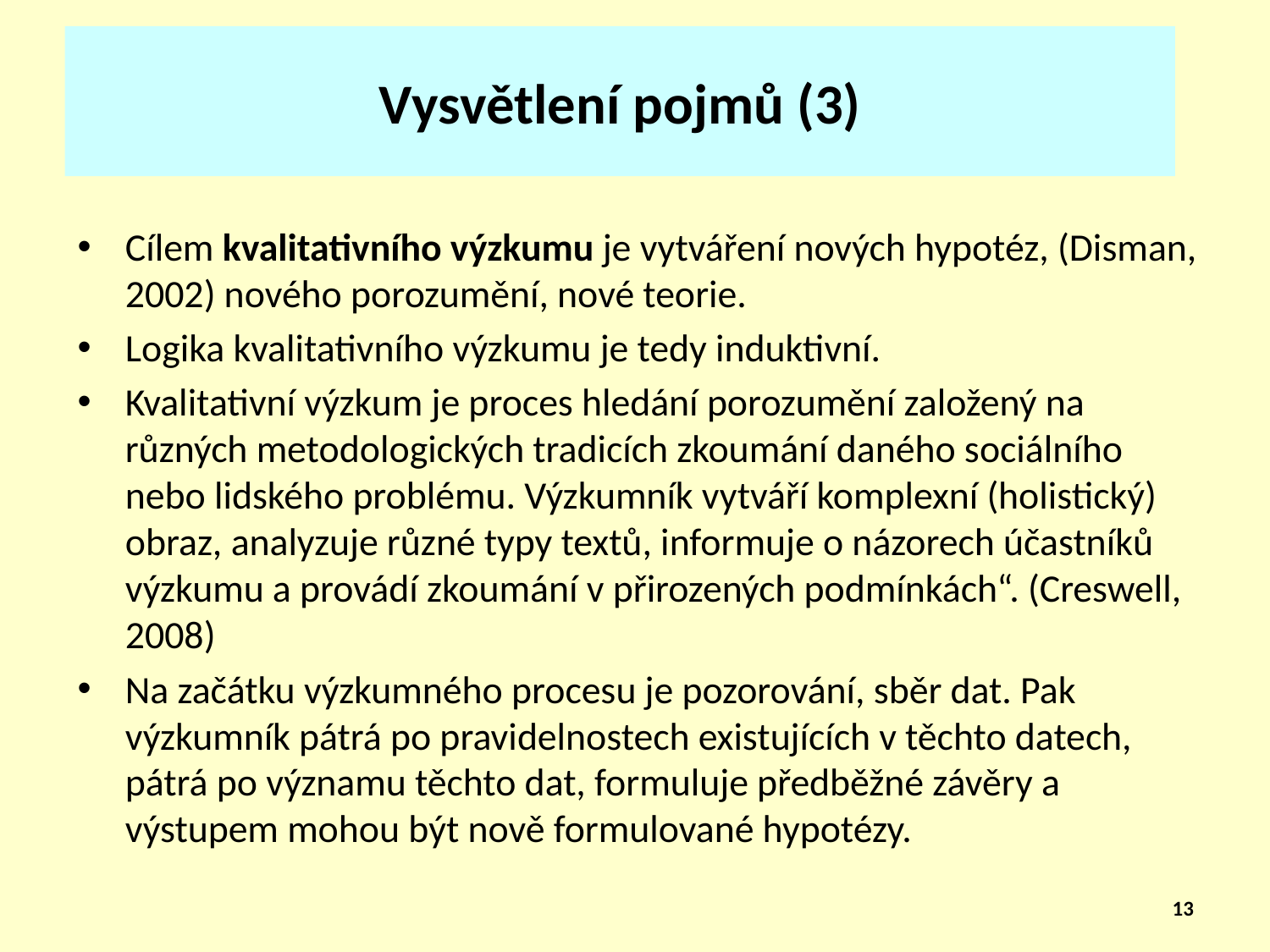

# Vysvětlení pojmů (3)
Cílem kvalitativního výzkumu je vytváření nových hypotéz, (Disman, 2002) nového porozumění, nové teorie.
Logika kvalitativního výzkumu je tedy induktivní.
Kvalitativní výzkum je proces hledání porozumění založený na různých metodologických tradicích zkoumání daného sociálního nebo lidského problému. Výzkumník vytváří komplexní (holistický) obraz, analyzuje různé typy textů, informuje o názorech účastníků výzkumu a provádí zkoumání v přirozených podmínkách“. (Creswell, 2008)
Na začátku výzkumného procesu je pozorování, sběr dat. Pak výzkumník pátrá po pravidelnostech existujících v těchto datech, pátrá po významu těchto dat, formuluje předběžné závěry a výstupem mohou být nově formulované hypotézy.
13